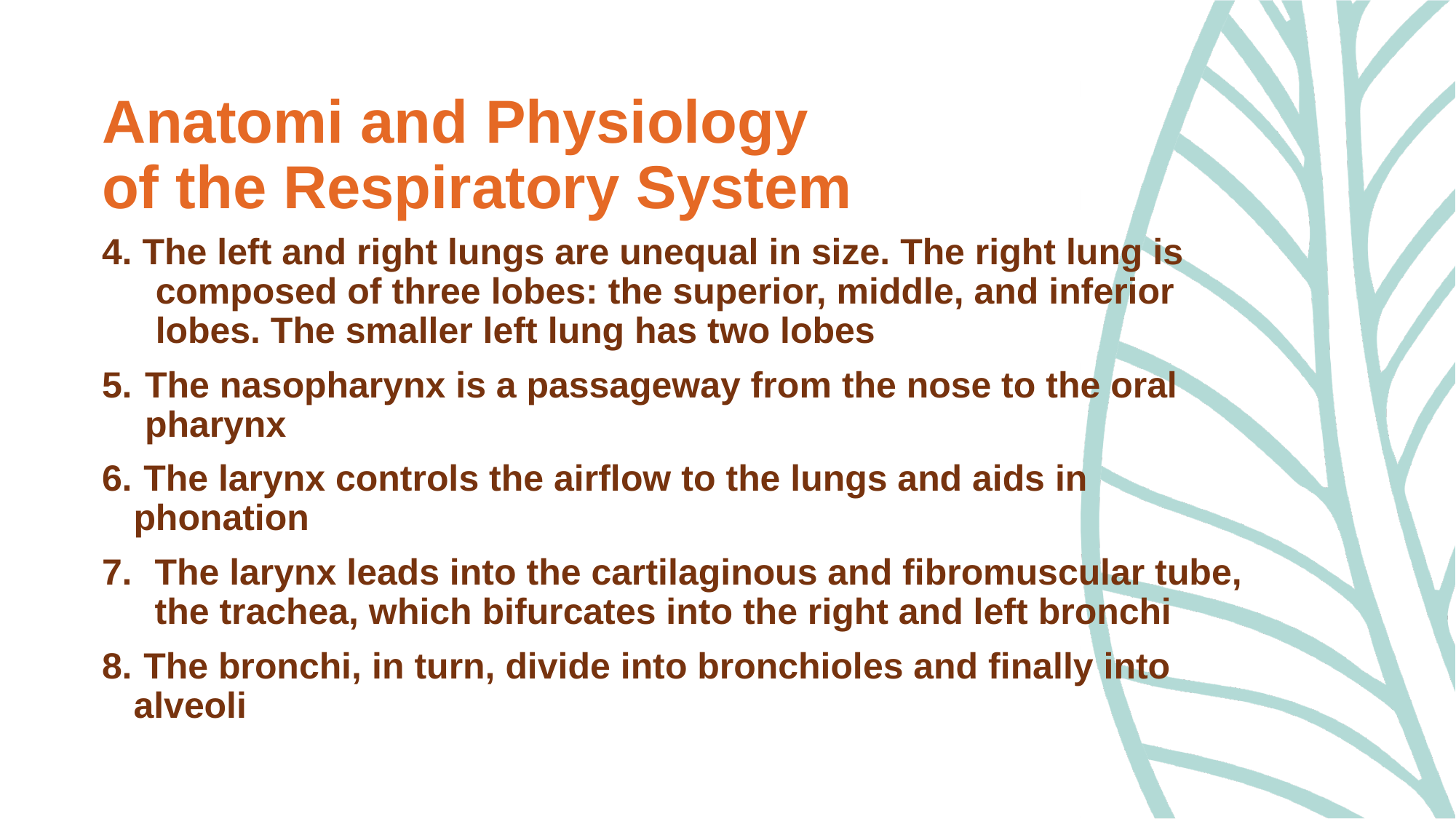

# Anatomi and Physiology of the Respiratory System
4. The left and right lungs are unequal in size. The right lung is composed of three lobes: the superior, middle, and inferior lobes. The smaller left lung has two lobes
The nasopharynx is a passageway from the nose to the oral pharynx
 The larynx controls the airflow to the lungs and aids in phonation
The larynx leads into the cartilaginous and fibromuscular tube, the trachea, which bifurcates into the right and left bronchi
 The bronchi, in turn, divide into bronchioles and finally into alveoli